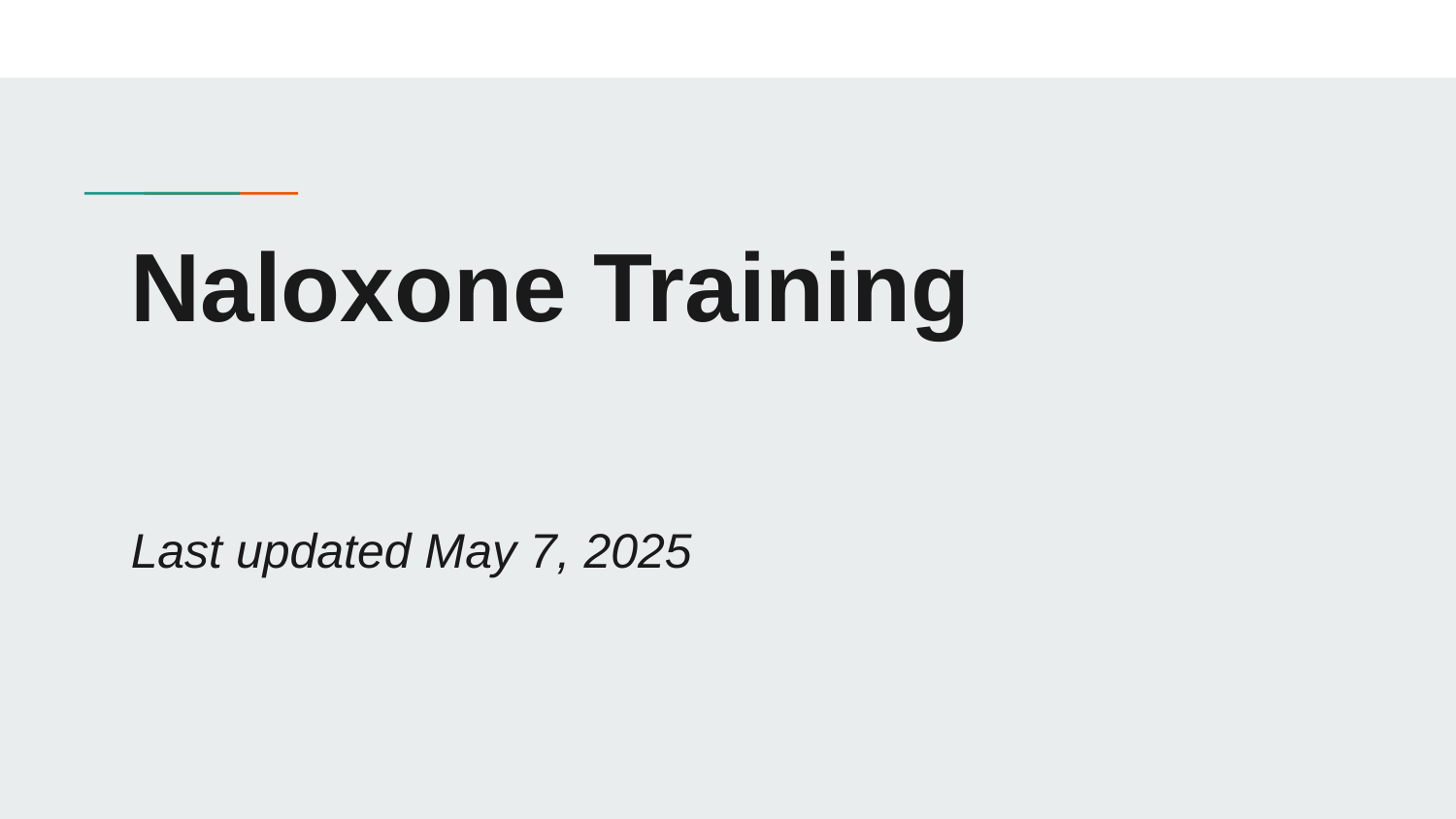

# Naloxone Training
Last updated May 7, 2025